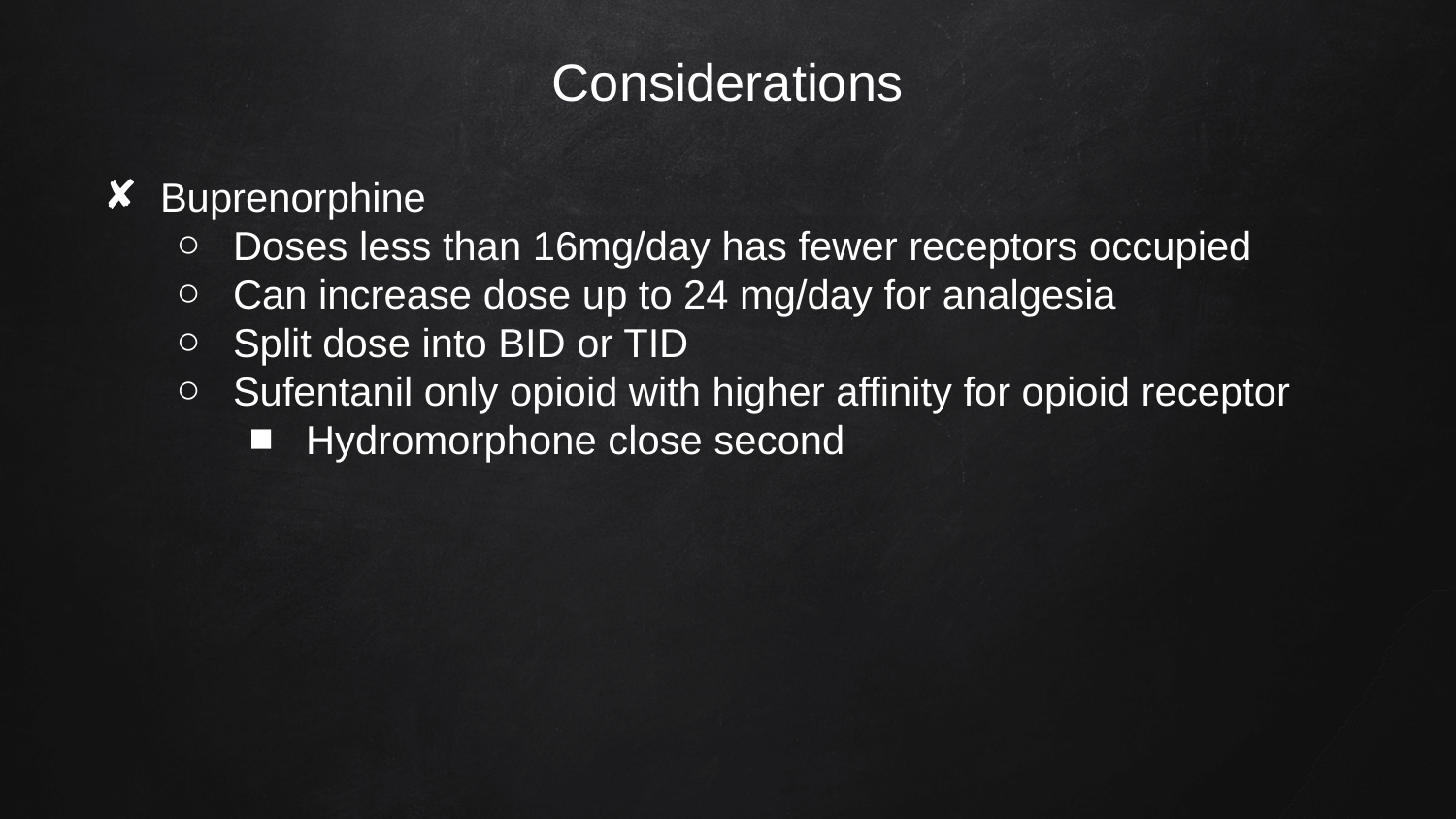

# Considerations
Buprenorphine
Doses less than 16mg/day has fewer receptors occupied
Can increase dose up to 24 mg/day for analgesia
Split dose into BID or TID
Sufentanil only opioid with higher affinity for opioid receptor
Hydromorphone close second